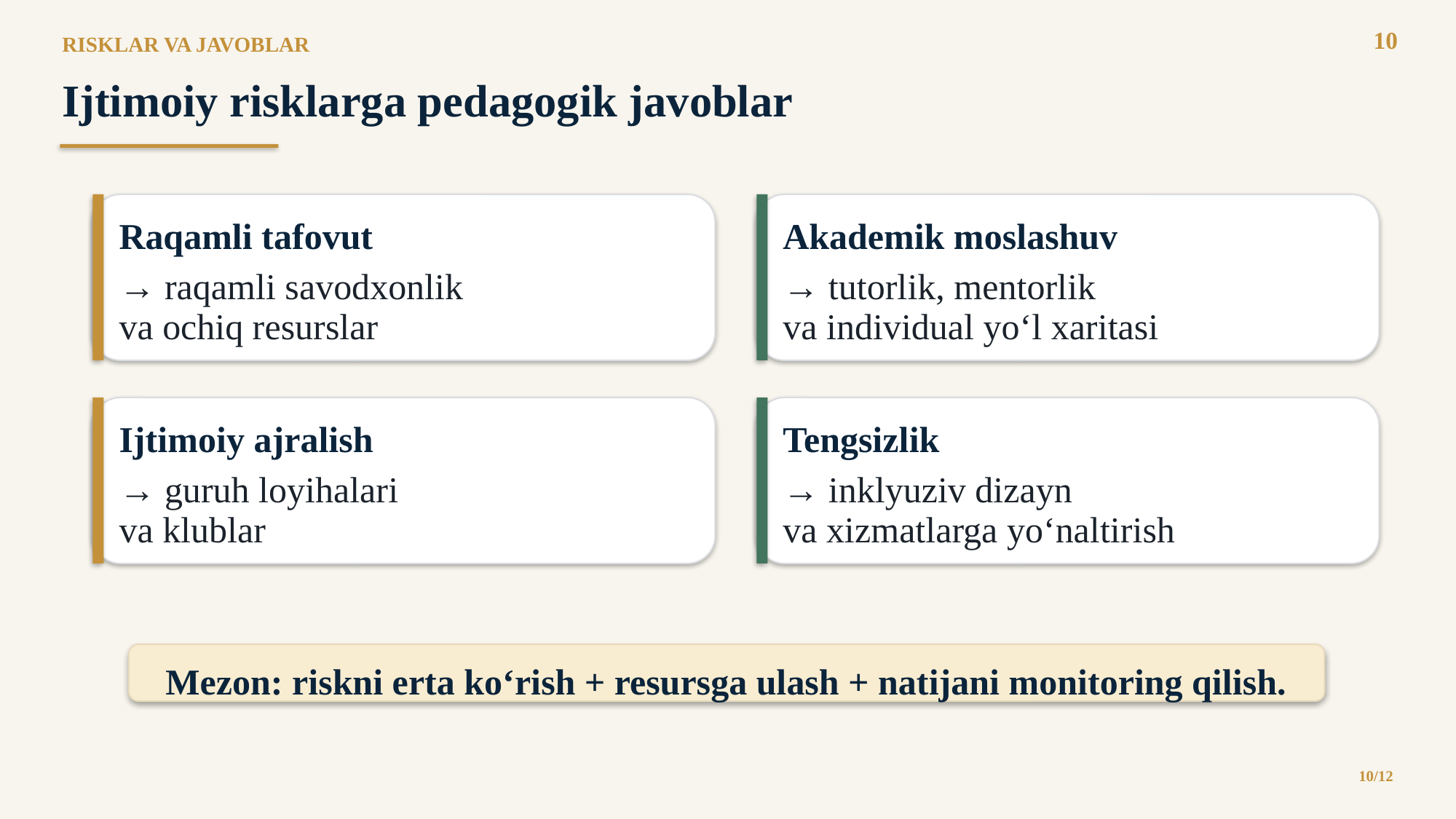

10
RISKLAR VA JAVOBLAR
Ijtimoiy risklarga pedagogik javoblar

Raqamli tafovut
Akademik moslashuv
→ raqamli savodxonlik
va ochiq resurslar
→ tutorlik, mentorlik
va individual yo‘l xaritasi

Ijtimoiy ajralish
Tengsizlik
→ guruh loyihalari
va klublar
→ inklyuziv dizayn
va xizmatlarga yo‘naltirish

Mezon: riskni erta ko‘rish + resursga ulash + natijani monitoring qilish.
10/12